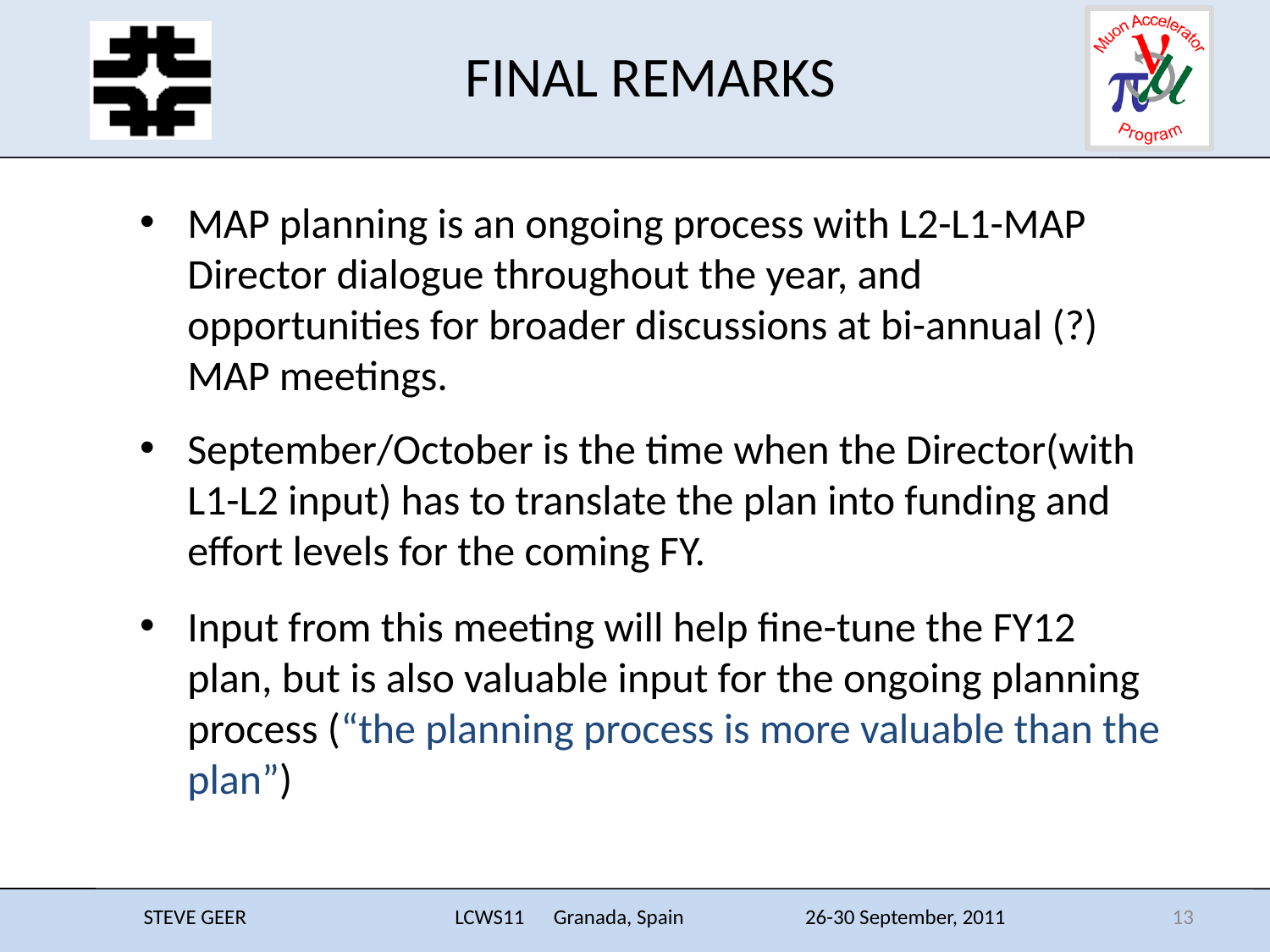

# FINAL REMARKS
MAP planning is an ongoing process with L2-L1-MAP Director dialogue throughout the year, and opportunities for broader discussions at bi-annual (?) MAP meetings.
September/October is the time when the Director(with L1-L2 input) has to translate the plan into funding and effort levels for the coming FY.
Input from this meeting will help fine-tune the FY12 plan, but is also valuable input for the ongoing planning process (“the planning process is more valuable than the plan”)
STEVE GEER                                           LCWS11      Granada, Spain                         26-30 September, 2011
13